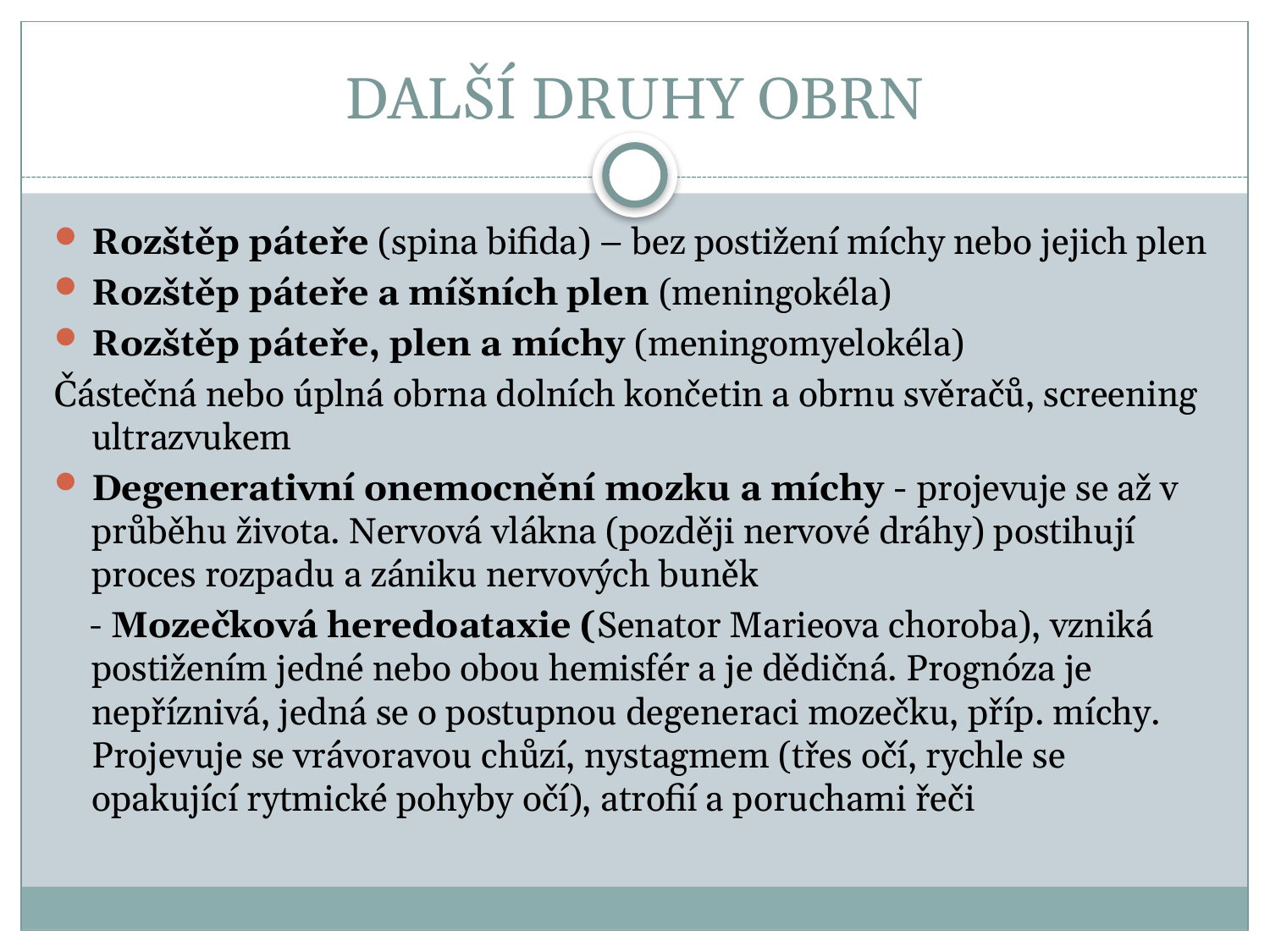

# DALŠÍ DRUHY OBRN
Rozštěp páteře (spina bifida) – bez postižení míchy nebo jejich plen
Rozštěp páteře a míšních plen (meningokéla)
Rozštěp páteře, plen a míchy (meningomyelokéla)
Částečná nebo úplná obrna dolních končetin a obrnu svěračů, screening ultrazvukem
Degenerativní onemocnění mozku a míchy - projevuje se až v průběhu života. Nervová vlákna (později nervové dráhy) postihují proces rozpadu a zániku nervových buněk
    - Mozečková heredoataxie (Senator Marieova choroba), vzniká postižením jedné nebo obou hemisfér a je dědičná. Prognóza je nepříznivá, jedná se o postupnou degeneraci mozečku, příp. míchy. Projevuje se vrávoravou chůzí, nystagmem (třes očí, rychle se opakující rytmické pohyby očí), atrofií a poruchami řeči